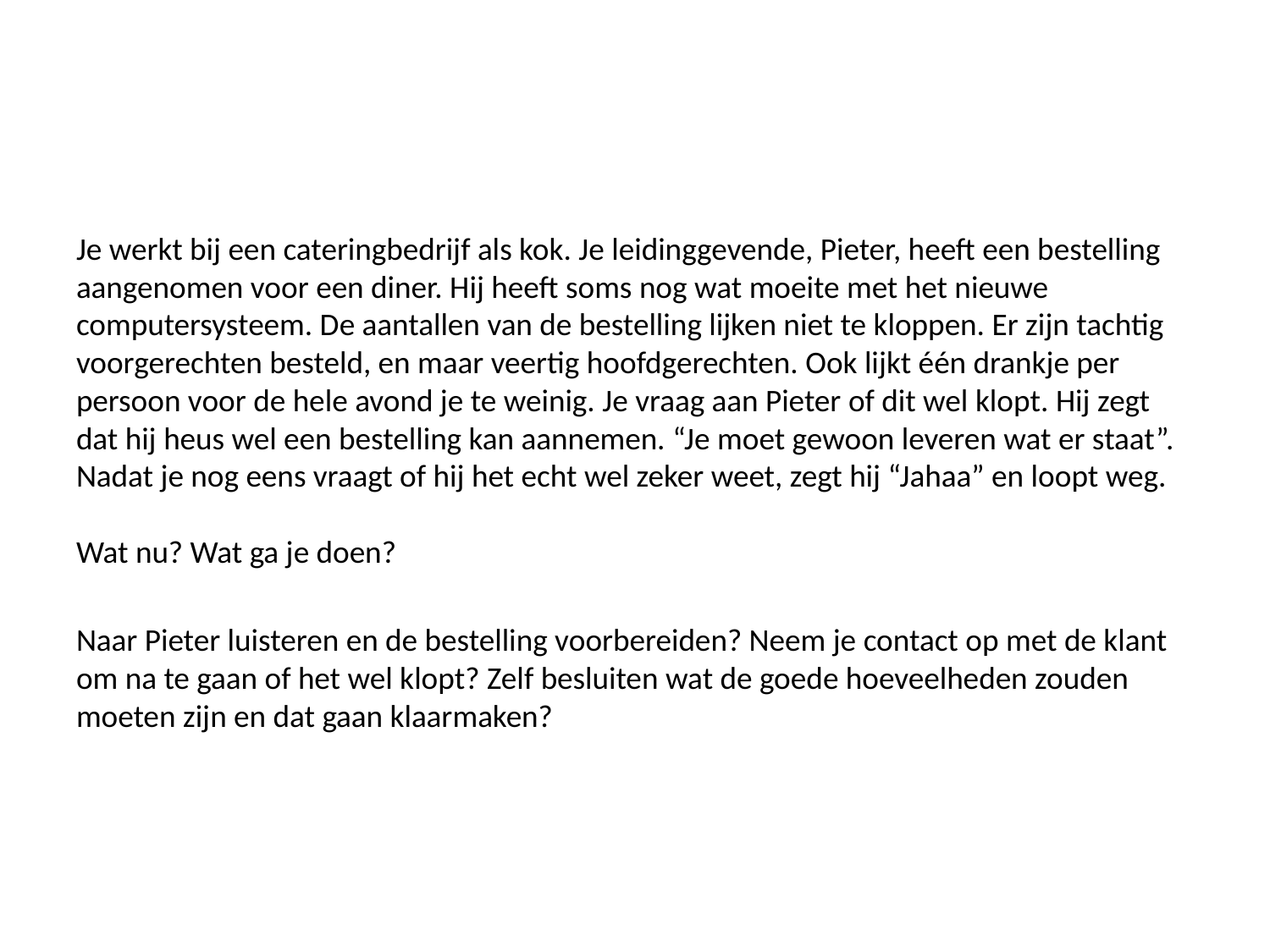

#
Je werkt bij een cateringbedrijf als kok. Je leidinggevende, Pieter, heeft een bestelling aangenomen voor een diner. Hij heeft soms nog wat moeite met het nieuwe computersysteem. De aantallen van de bestelling lijken niet te kloppen. Er zijn tachtig voorgerechten besteld, en maar veertig hoofdgerechten. Ook lijkt één drankje per persoon voor de hele avond je te weinig. Je vraag aan Pieter of dit wel klopt. Hij zegt dat hij heus wel een bestelling kan aannemen. “Je moet gewoon leveren wat er staat”. Nadat je nog eens vraagt of hij het echt wel zeker weet, zegt hij “Jahaa” en loopt weg. 
Wat nu? Wat ga je doen?

Naar Pieter luisteren en de bestelling voorbereiden? Neem je contact op met de klant om na te gaan of het wel klopt? Zelf besluiten wat de goede hoeveelheden zouden moeten zijn en dat gaan klaarmaken?